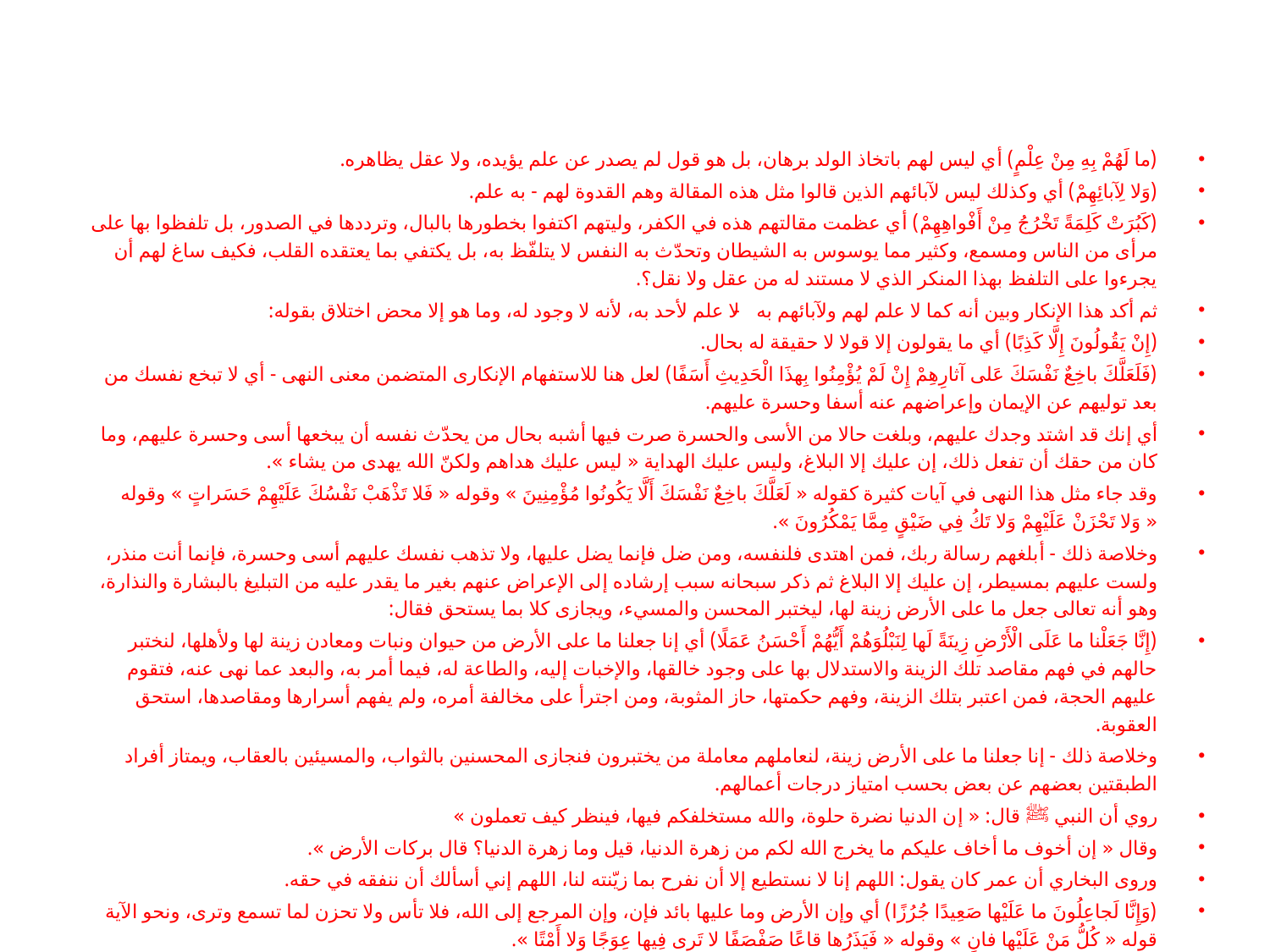

#
(ما لَهُمْ بِهِ مِنْ عِلْمٍ) أي ليس لهم باتخاذ الولد برهان، بل هو قول لم يصدر عن علم يؤيده، ولا عقل يظاهره.
(وَلا لِآبائِهِمْ) أي وكذلك ليس لآبائهم الذين قالوا مثل هذه المقالة وهم القدوة لهم - به علم.
(كَبُرَتْ كَلِمَةً تَخْرُجُ مِنْ أَفْواهِهِمْ) أي عظمت مقالتهم هذه في الكفر، وليتهم اكتفوا بخطورها بالبال، وترددها في الصدور، بل تلفظوا بها على مرأى من الناس ومسمع، وكثير مما يوسوس به الشيطان وتحدّث به النفس لا يتلفّظ به، بل يكتفي بما يعتقده القلب، فكيف ساغ لهم أن يجرءوا على التلفظ بهذا المنكر الذي لا مستند له من عقل ولا نقل؟.
ثم أكد هذا الإنكار وبين أنه كما لا علم لهم ولآبائهم به - لا علم لأحد به، لأنه لا وجود له، وما هو إلا محض اختلاق بقوله:
(إِنْ يَقُولُونَ إِلَّا كَذِبًا) أي ما يقولون إلا قولا لا حقيقة له بحال.
(فَلَعَلَّكَ باخِعٌ نَفْسَكَ عَلى آثارِهِمْ إِنْ لَمْ يُؤْمِنُوا بِهذَا الْحَدِيثِ أَسَفًا) لعل هنا للاستفهام الإنكارى المتضمن معنى النهى - أي لا تبخع نفسك من بعد توليهم عن الإيمان وإعراضهم عنه أسفا وحسرة عليهم.
أي إنك قد اشتد وجدك عليهم، وبلغت حالا من الأسى والحسرة صرت فيها أشبه بحال من يحدّث نفسه أن يبخعها أسى وحسرة عليهم، وما كان من حقك أن تفعل ذلك، إن عليك إلا البلاغ، وليس عليك الهداية « ليس عليك هداهم ولكنّ الله يهدى من يشاء ».
وقد جاء مثل هذا النهى في آيات كثيرة كقوله « لَعَلَّكَ باخِعٌ نَفْسَكَ أَلَّا يَكُونُوا مُؤْمِنِينَ » وقوله « فَلا تَذْهَبْ نَفْسُكَ عَلَيْهِمْ حَسَراتٍ » وقوله « وَلا تَحْزَنْ عَلَيْهِمْ وَلا تَكُ فِي ضَيْقٍ مِمَّا يَمْكُرُونَ ».
وخلاصة ذلك - أبلغهم رسالة ربك، فمن اهتدى فلنفسه، ومن ضل فإنما يضل عليها، ولا تذهب نفسك عليهم أسى وحسرة، فإنما أنت منذر، ولست عليهم بمسيطر، إن عليك إلا البلاغ ثم ذكر سبحانه سبب إرشاده إلى الإعراض عنهم بغير ما يقدر عليه من التبليغ بالبشارة والنذارة، وهو أنه تعالى جعل ما على الأرض زينة لها، ليختبر المحسن والمسيء، ويجازى كلا بما يستحق فقال:
(إِنَّا جَعَلْنا ما عَلَى الْأَرْضِ زِينَةً لَها لِنَبْلُوَهُمْ أَيُّهُمْ أَحْسَنُ عَمَلًا) أي إنا جعلنا ما على الأرض من حيوان ونبات ومعادن زينة لها ولأهلها، لنختبر حالهم في فهم مقاصد تلك الزينة والاستدلال بها على وجود خالقها، والإخبات إليه، والطاعة له، فيما أمر به، والبعد عما نهى عنه، فتقوم عليهم الحجة، فمن اعتبر بتلك الزينة، وفهم حكمتها، حاز المثوبة، ومن اجترأ على مخالفة أمره، ولم يفهم أسرارها ومقاصدها، استحق العقوبة.
وخلاصة ذلك - إنا جعلنا ما على الأرض زينة، لنعاملهم معاملة من يختبرون فنجازى المحسنين بالثواب، والمسيئين بالعقاب، ويمتاز أفراد الطبقتين بعضهم عن بعض بحسب امتياز درجات أعمالهم.
روي أن النبي ﷺ قال: « إن الدنيا نضرة حلوة، والله مستخلفكم فيها، فينظر كيف تعملون »
وقال « إن أخوف ما أخاف عليكم ما يخرج الله لكم من زهرة الدنيا، قيل وما زهرة الدنيا؟ قال بركات الأرض ».
وروى البخاري أن عمر كان يقول: اللهم إنا لا نستطيع إلا أن نفرح بما زيّنته لنا، اللهم إني أسألك أن ننفقه في حقه.
(وَإِنَّا لَجاعِلُونَ ما عَلَيْها صَعِيدًا جُرُزًا) أي وإن الأرض وما عليها بائد فإن، وإن المرجع إلى الله، فلا تأس ولا تحزن لما تسمع وترى، ونحو الآية قوله « كُلُّ مَنْ عَلَيْها فانٍ » وقوله « فَيَذَرُها قاعًا صَفْصَفًا لا تَرى فِيها عِوَجًا وَلا أَمْتًا ».
وإجمال المعنى - إن ما على الأرض سيصير ترابا ساذجا بعد ما كان يتعجّب من بهجته النظّارة، وتسرّ برؤيته العيون، فلا تحزن لما عاينت من تكذيب هؤلاء لما أنزل عليك من الكتاب، فإنا جعلنا ما على الأرض من مختلف الأشياء زينة لها، لنختبر أعمال أهلها، فنجازيهم بحسب ما هم له أهل، وإنا لمفنون ذلك بعد حين.
وفي هذا تسلية لرسوله ﷺ، وكأنه قيل: لا تحزن فإنا ننتقم لك منهم.